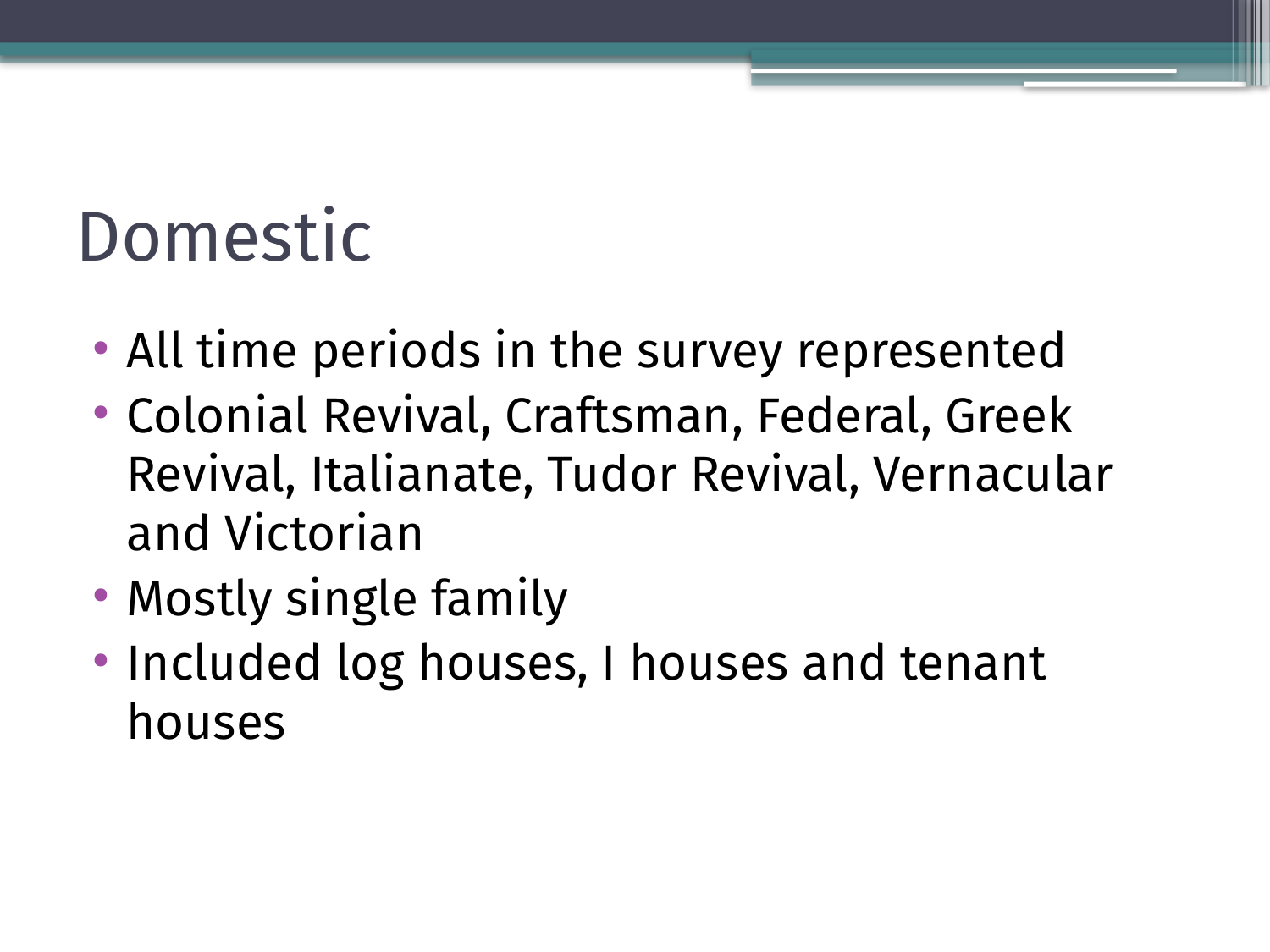

# Domestic
All time periods in the survey represented
Colonial Revival, Craftsman, Federal, Greek Revival, Italianate, Tudor Revival, Vernacular and Victorian
Mostly single family
Included log houses, I houses and tenant houses